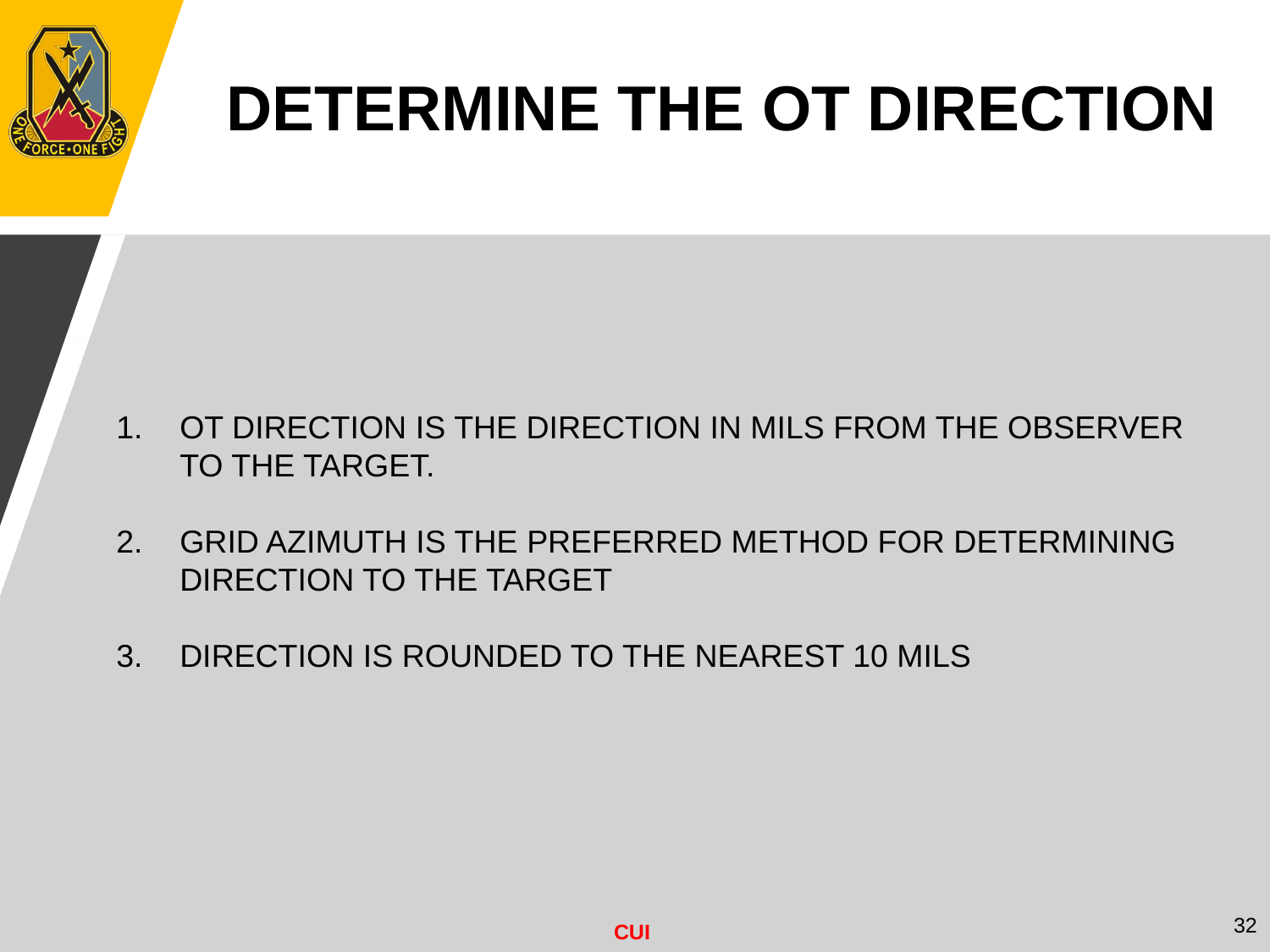

DETERMINE THE OT DIRECTION
OT DIRECTION IS THE DIRECTION IN MILS FROM THE OBSERVER TO THE TARGET.

GRID AZIMUTH IS THE PREFERRED METHOD FOR DETERMINING DIRECTION TO THE TARGET

DIRECTION IS ROUNDED TO THE NEAREST 10 MILS
32